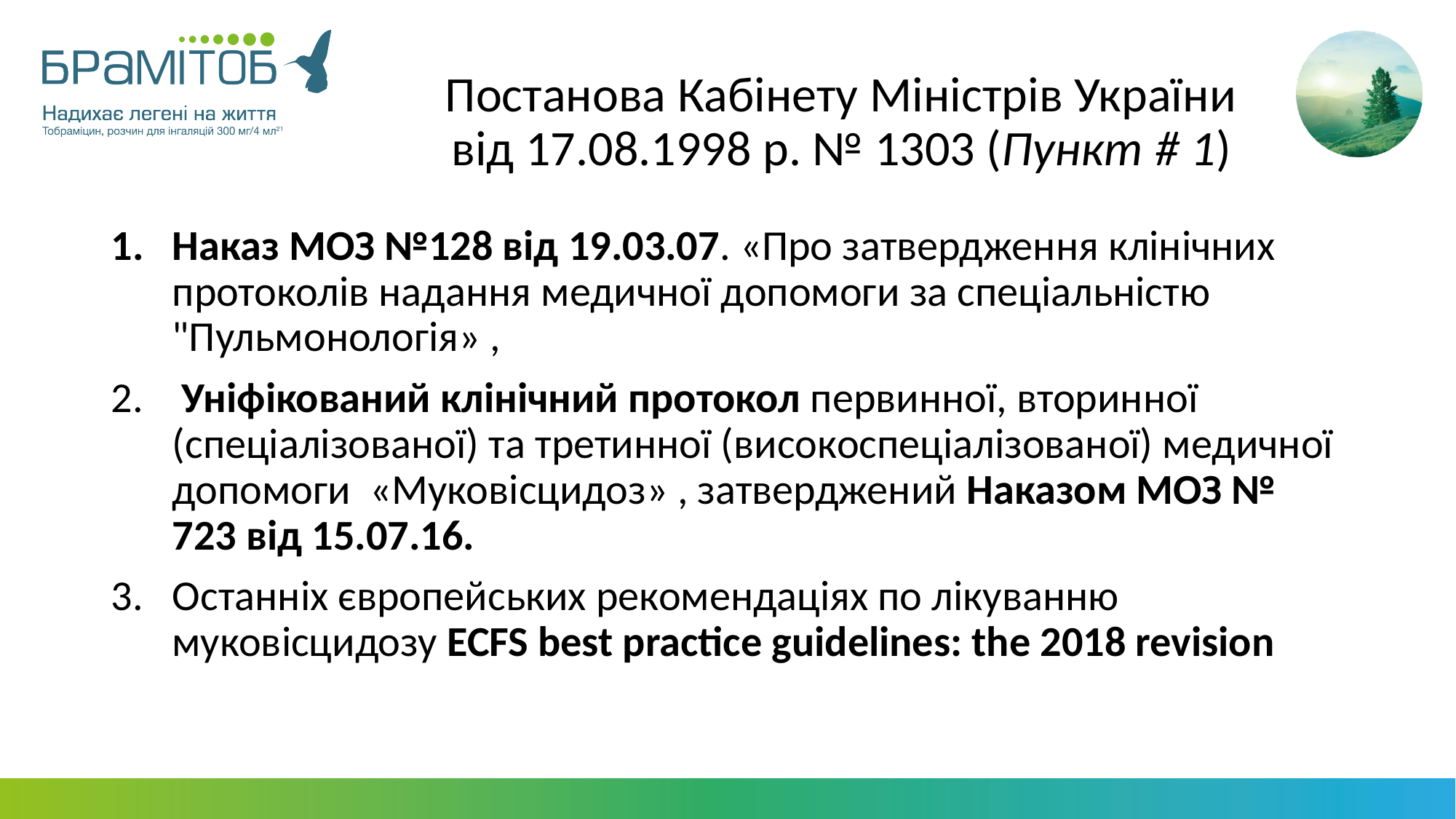

# Постанова Кабінету Міністрів України від 17.08.1998 р. № 1303 (Пункт # 1)
Наказ МОЗ №128 від 19.03.07. «Про затвердження клінічних протоколів надання медичної допомоги за спеціальністю "Пульмонологія» ,
 Уніфікований клінічний протокол первинної, вторинної (спеціалізованої) та третинної (високоспеціалізованої) медичної допомоги  «Муковісцидоз» , затверджений Наказом МОЗ № 723 від 15.07.16.
Останніх європейських рекомендаціях по лікуванню муковісцидозу ECFS best practice guidelines: the 2018 revision